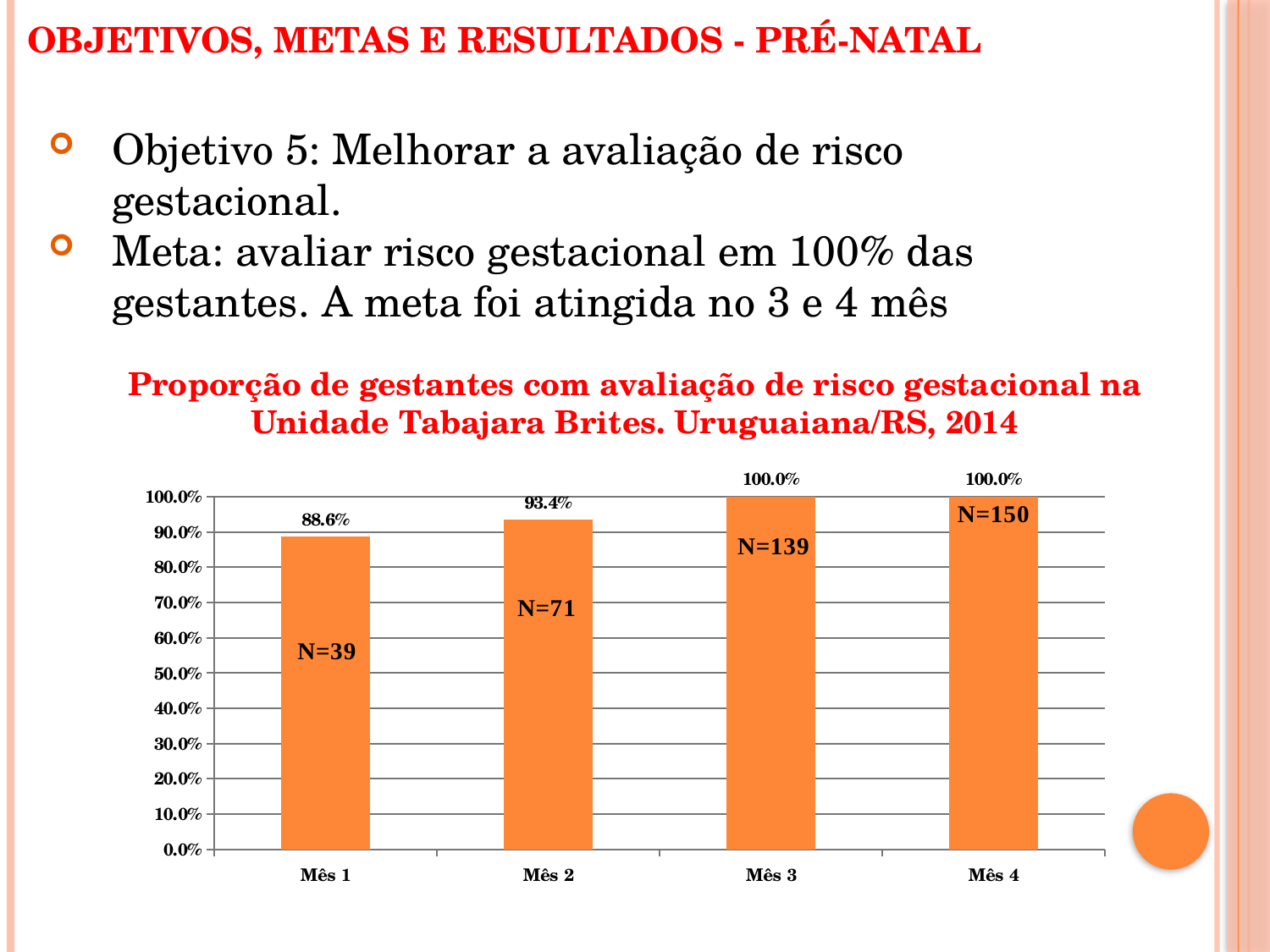

OBJETIVOS, METAS E RESULTADOS - PRÉ-NATAL
Objetivo 5: Melhorar a avaliação de risco gestacional.
Meta: avaliar risco gestacional em 100% das gestantes. A meta foi atingida no 3 e 4 mês
Proporção de gestantes com avaliação de risco gestacional na Unidade Tabajara Brites. Uruguaiana/RS, 2014

### Chart

| Category | Proporção de gestantes com avaliação de risco gestacional |
|---|---|
| Mês 1 | 0.8863636363636364 |
| Mês 2 | 0.9342105263157896 |
| Mês 3 | 1.0 |
| Mês 4 | 1.0 |